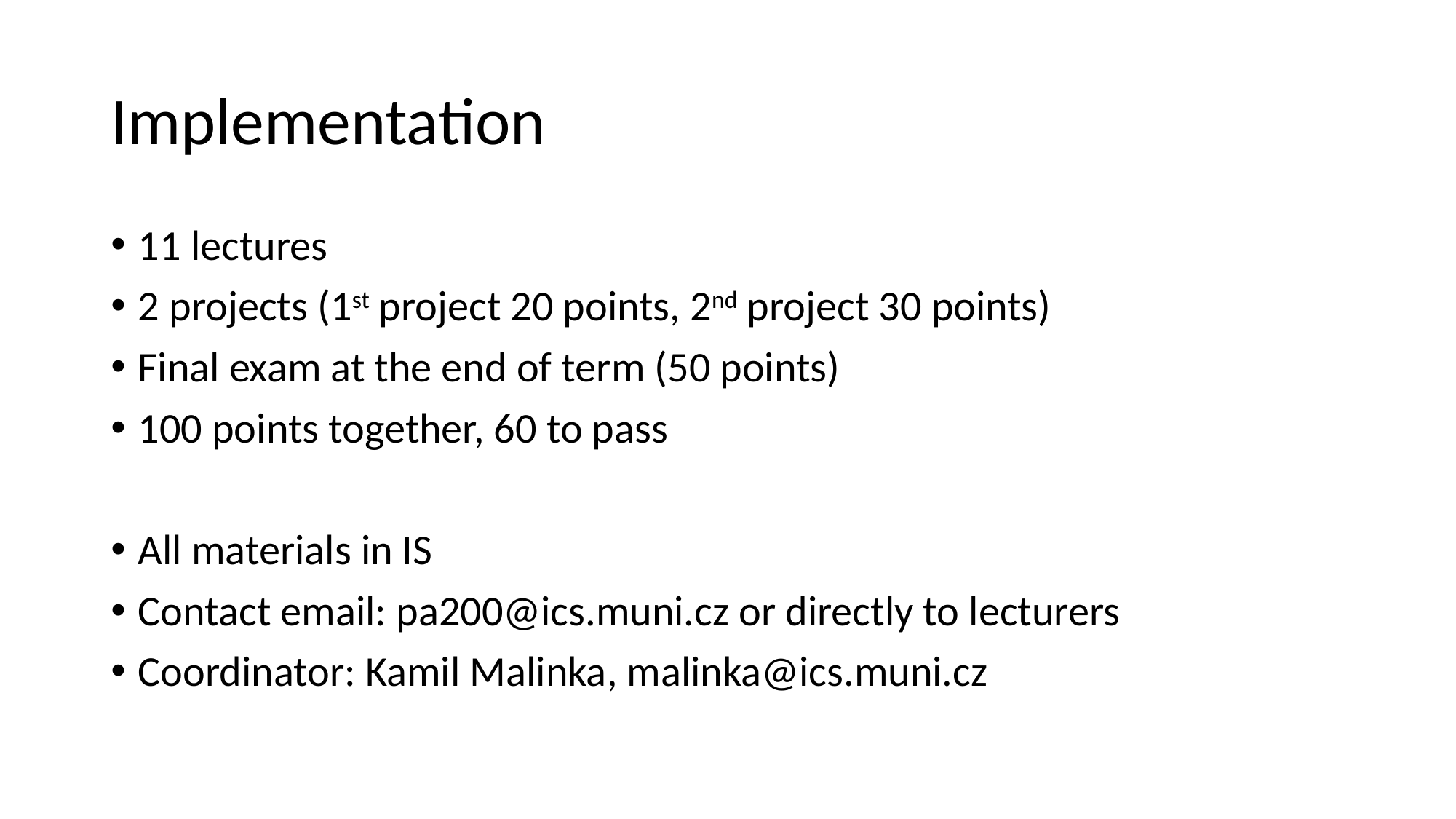

# Implementation
11 lectures
2 projects (1st project 20 points, 2nd project 30 points)
Final exam at the end of term (50 points)
100 points together, 60 to pass

All materials in IS
Contact email: pa200@ics.muni.cz or directly to lecturers
Coordinator: Kamil Malinka, malinka@ics.muni.cz